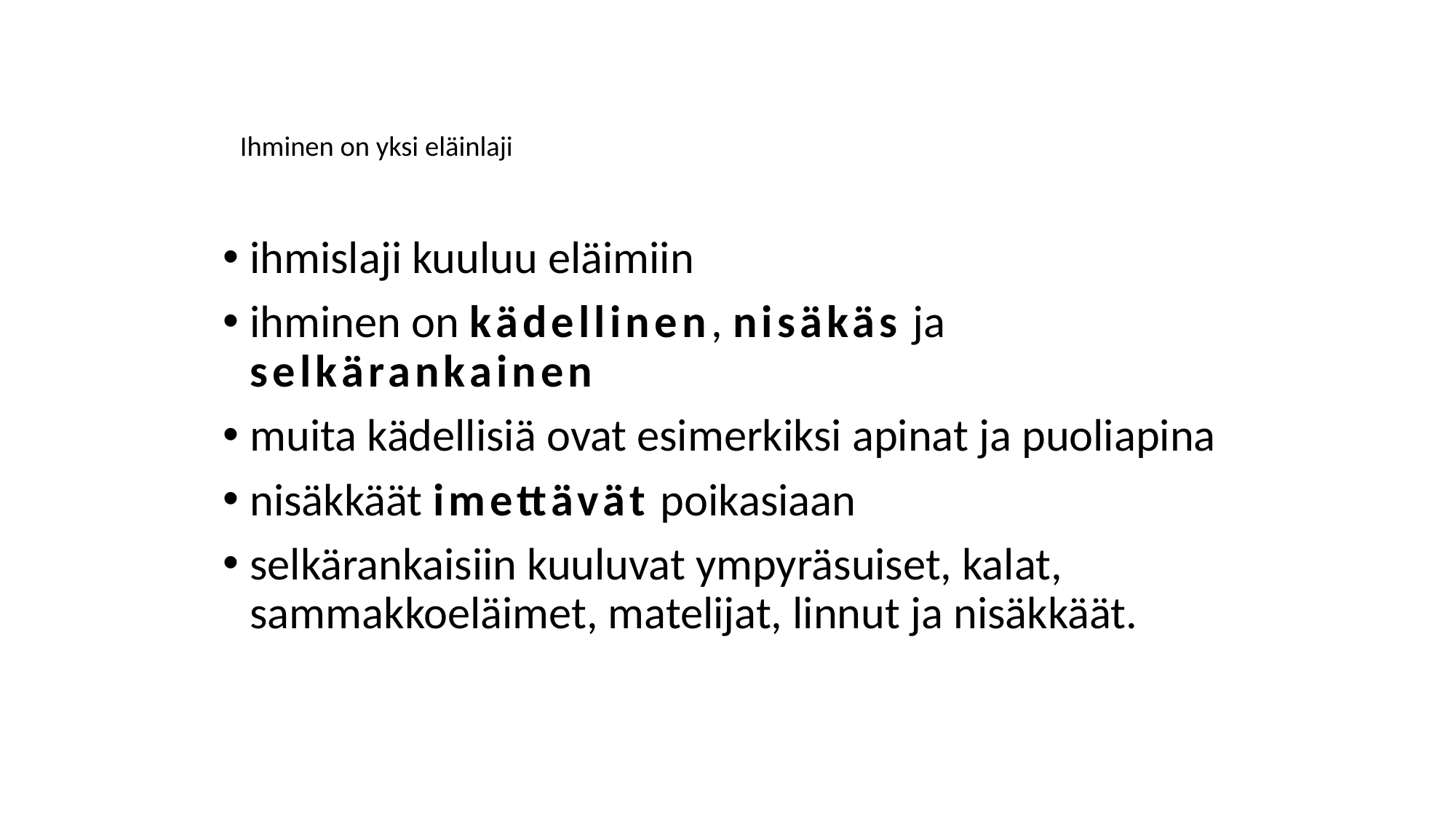

# Ihminen on yksi eläinlaji
ihmislaji kuuluu eläimiin
ihminen on kädellinen, nisäkäs ja selkärankainen
muita kädellisiä ovat esimerkiksi apinat ja puoliapina
nisäkkäät imettävät poikasiaan
selkärankaisiin kuuluvat ympyräsuiset, kalat, sammakkoeläimet, matelijat, linnut ja nisäkkäät.